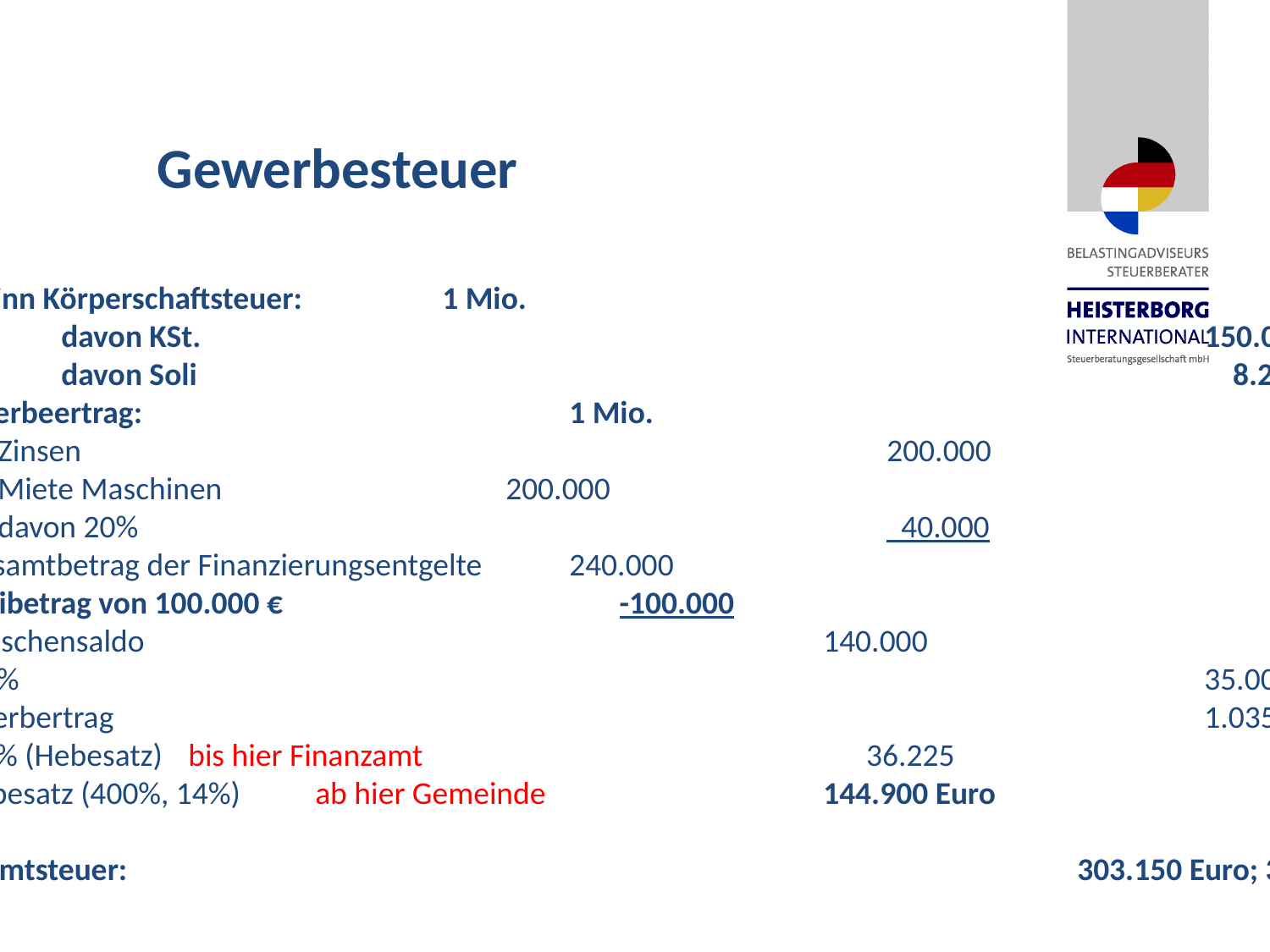

Gewerbesteuer

Gewinn Körperschaftsteuer:		1 Mio.
	davon KSt.								150.000 Euro
	davon Soli								    8.250 Euro
Gewerbeertrag:				1 Mio.
Zinsen							200.000
Miete Maschinen			200.000
davon 20%					   	  40.000
= Gesamtbetrag der Finanzierungsentgelte	240.000
− Freibetrag von 100.000 €			       -100.000
= Zwischensaldo						140.000
× 25 %										35.000
Gewerbertrag									1.035.000
x 3,5% (Hebesatz)	bis hier Finanzamt				      36.225
x Hebesatz (400%, 14%)	ab hier Gemeinde			144.900 Euro

Gesamtsteuer:								303.150 Euro; 30,03%